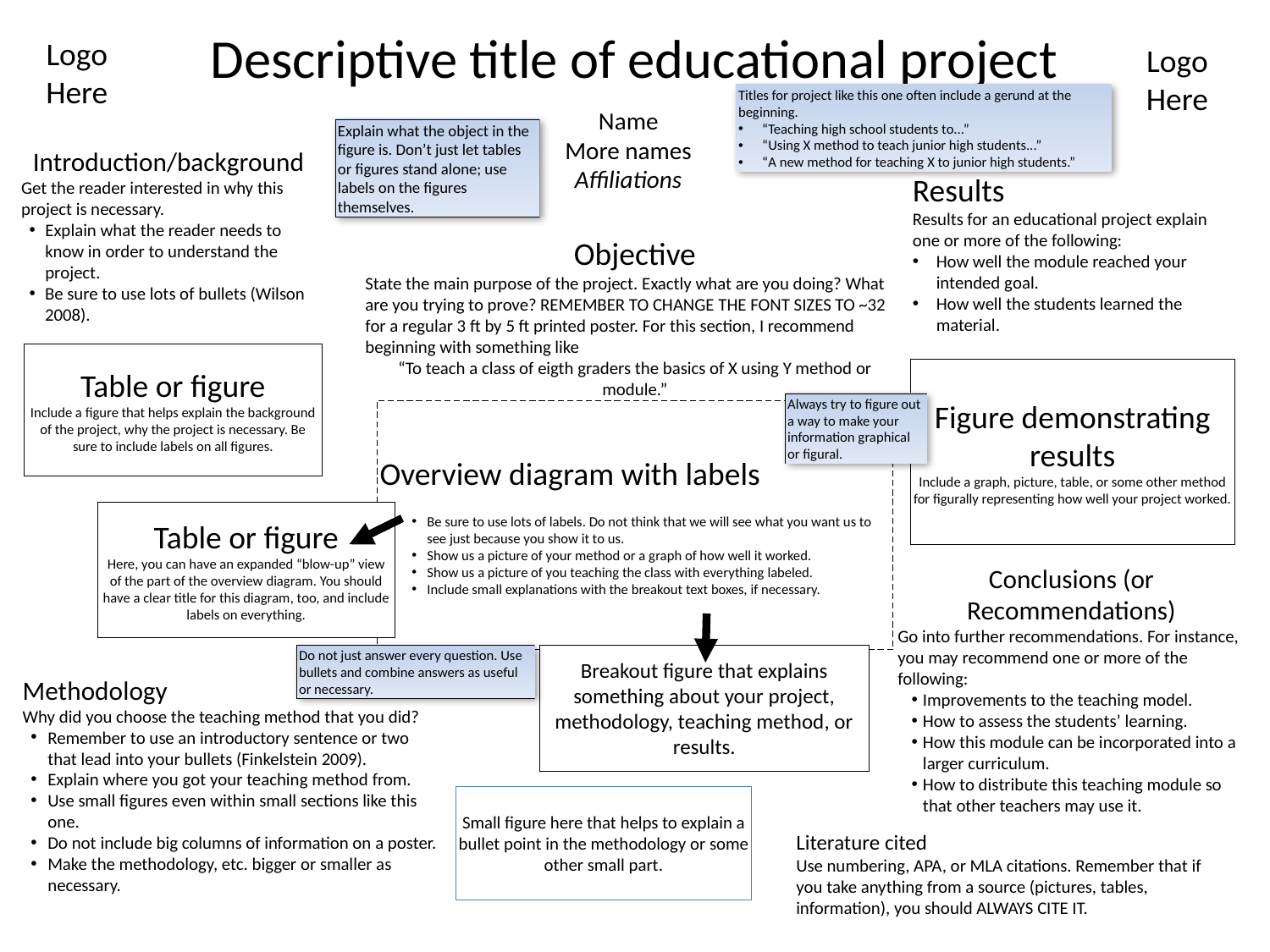

Descriptive title of educational project
Logo Here
Logo Here
Titles for project like this one often include a gerund at the beginning.
“Teaching high school students to...”
“Using X method to teach junior high students...”
“A new method for teaching X to junior high students.”
Name
More names
Affiliations
Explain what the object in the figure is. Don’t just let tables or figures stand alone; use labels on the figures themselves.
Introduction/background
Get the reader interested in why this project is necessary.
Explain what the reader needs to know in order to understand the project.
Be sure to use lots of bullets (Wilson 2008).
Results
Results for an educational project explain one or more of the following:
How well the module reached your intended goal.
How well the students learned the material.

Objective
State the main purpose of the project. Exactly what are you doing? What are you trying to prove? REMEMBER TO CHANGE THE FONT SIZES TO ~32 for a regular 3 ft by 5 ft printed poster. For this section, I recommend beginning with something like
“To teach a class of eigth graders the basics of X using Y method or module.”
Table or figure
Include a figure that helps explain the background of the project, why the project is necessary. Be sure to include labels on all figures.
Figure demonstrating results
Include a graph, picture, table, or some other method for figurally representing how well your project worked.
Always try to figure out a way to make your information graphical or figural.
Overview diagram with labels

Be sure to use lots of labels. Do not think that we will see what you want us to see just because you show it to us.
Show us a picture of your method or a graph of how well it worked.
Show us a picture of you teaching the class with everything labeled.
Include small explanations with the breakout text boxes, if necessary.
Table or figure
Here, you can have an expanded “blow-up” view of the part of the overview diagram. You should have a clear title for this diagram, too, and include labels on everything.
Conclusions (or Recommendations)
Go into further recommendations. For instance, you may recommend one or more of the following:
Improvements to the teaching model.
How to assess the students’ learning.
How this module can be incorporated into a larger curriculum.
How to distribute this teaching module so that other teachers may use it.
Do not just answer every question. Use bullets and combine answers as useful or necessary.
Breakout figure that explains something about your project, methodology, teaching method, or results.
Methodology
Why did you choose the teaching method that you did?
Remember to use an introductory sentence or two that lead into your bullets (Finkelstein 2009).
Explain where you got your teaching method from.
Use small figures even within small sections like this one.
Do not include big columns of information on a poster.
Make the methodology, etc. bigger or smaller as necessary.
Small figure here that helps to explain a bullet point in the methodology or some other small part.
Literature cited
Use numbering, APA, or MLA citations. Remember that if you take anything from a source (pictures, tables, information), you should ALWAYS CITE IT.